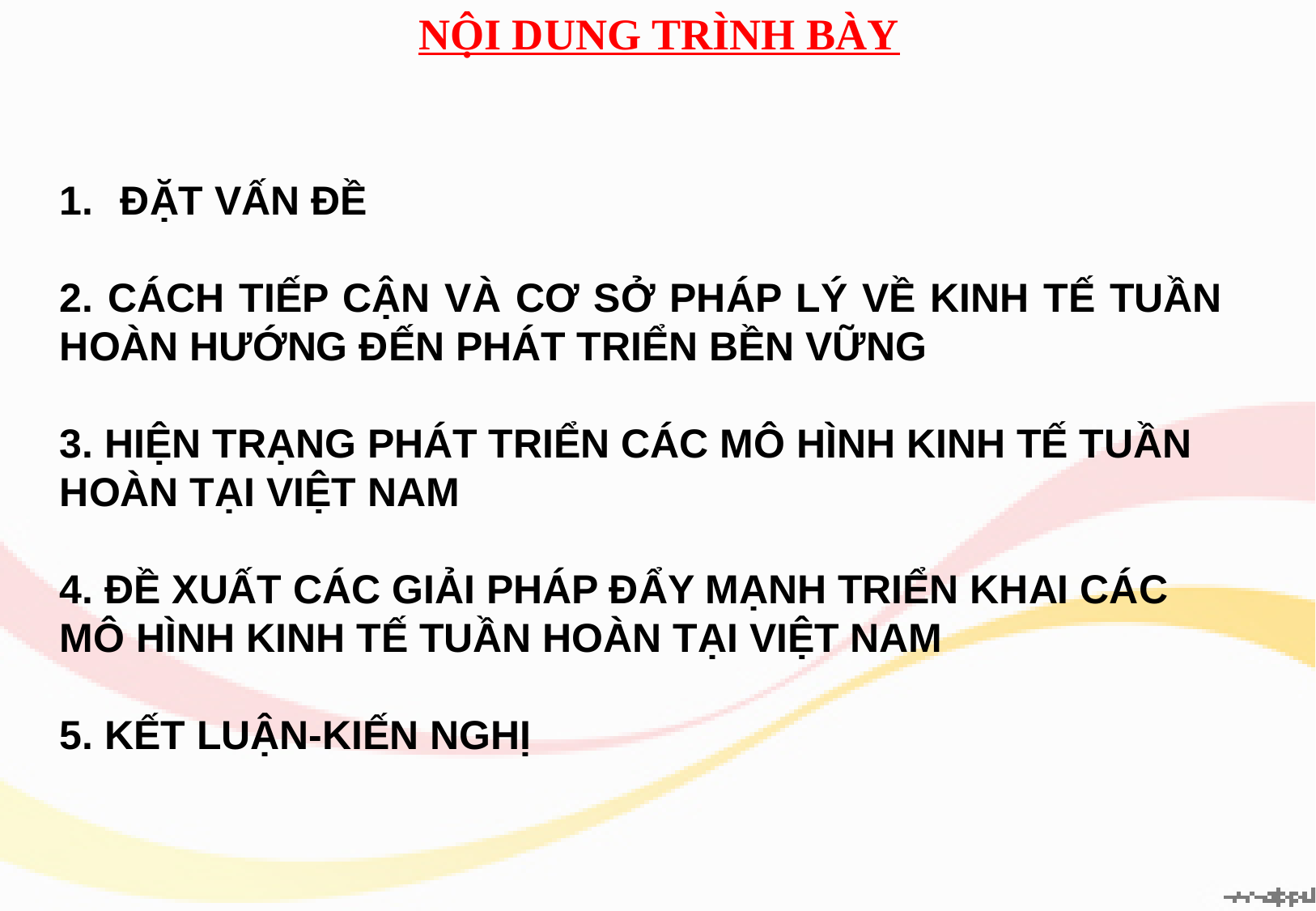

NỘI DUNG TRÌNH BÀY
ĐẶT VẤN ĐỀ

2. CÁCH TIẾP CẬN VÀ CƠ SỞ PHÁP LÝ VỀ KINH TẾ TUẦN HOÀN HƯỚNG ĐẾN PHÁT TRIỂN BỀN VỮNG

3. HIỆN TRẠNG PHÁT TRIỂN CÁC MÔ HÌNH KINH TẾ TUẦN HOÀN TẠI VIỆT NAM

4. ĐỀ XUẤT CÁC GIẢI PHÁP ĐẨY MẠNH TRIỂN KHAI CÁC MÔ HÌNH KINH TẾ TUẦN HOÀN TẠI VIỆT NAM

5. KẾT LUẬN-KIẾN NGHỊ